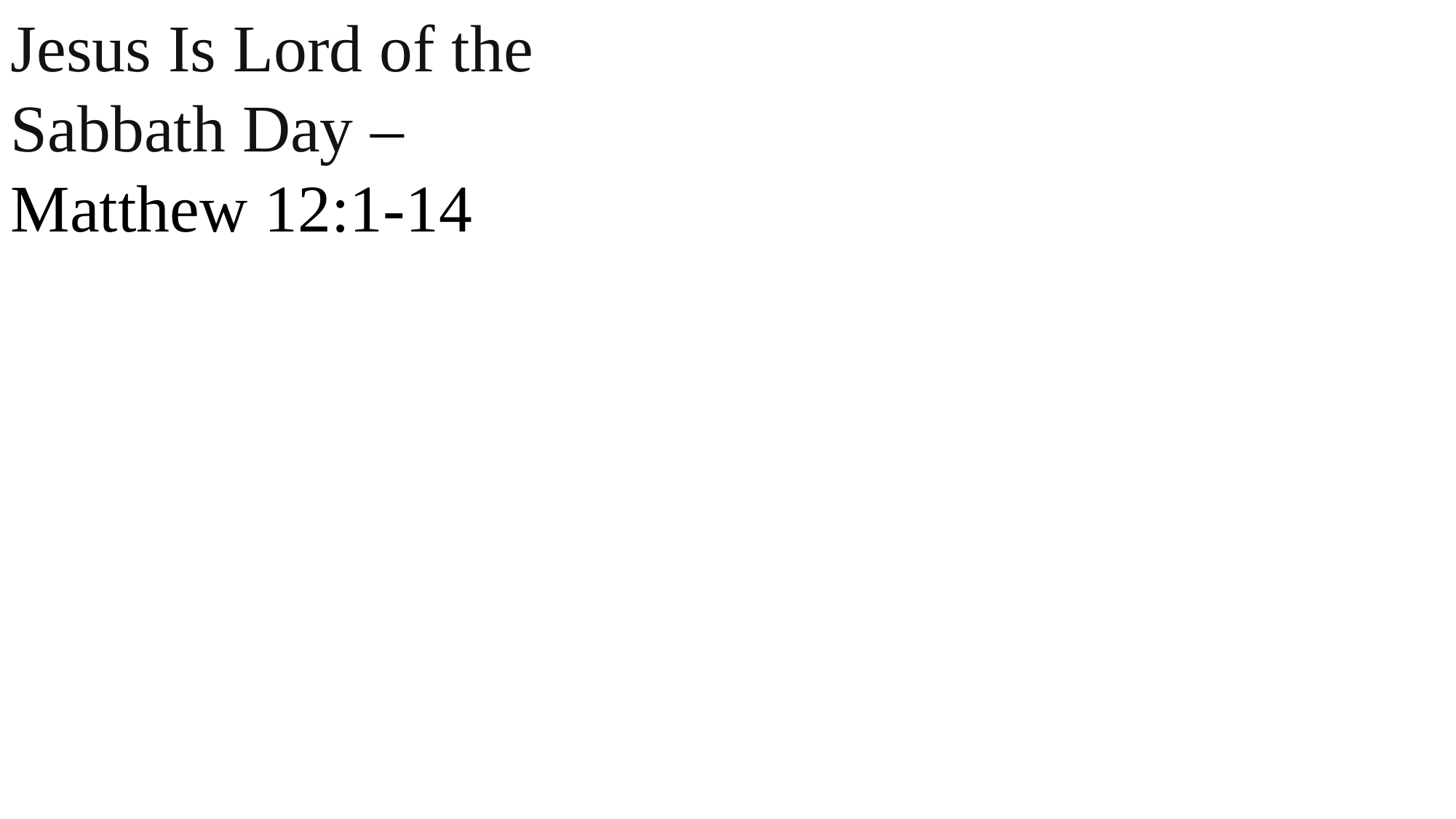

Jesus Is Lord of the Sabbath Day –
Matthew 12:1-14